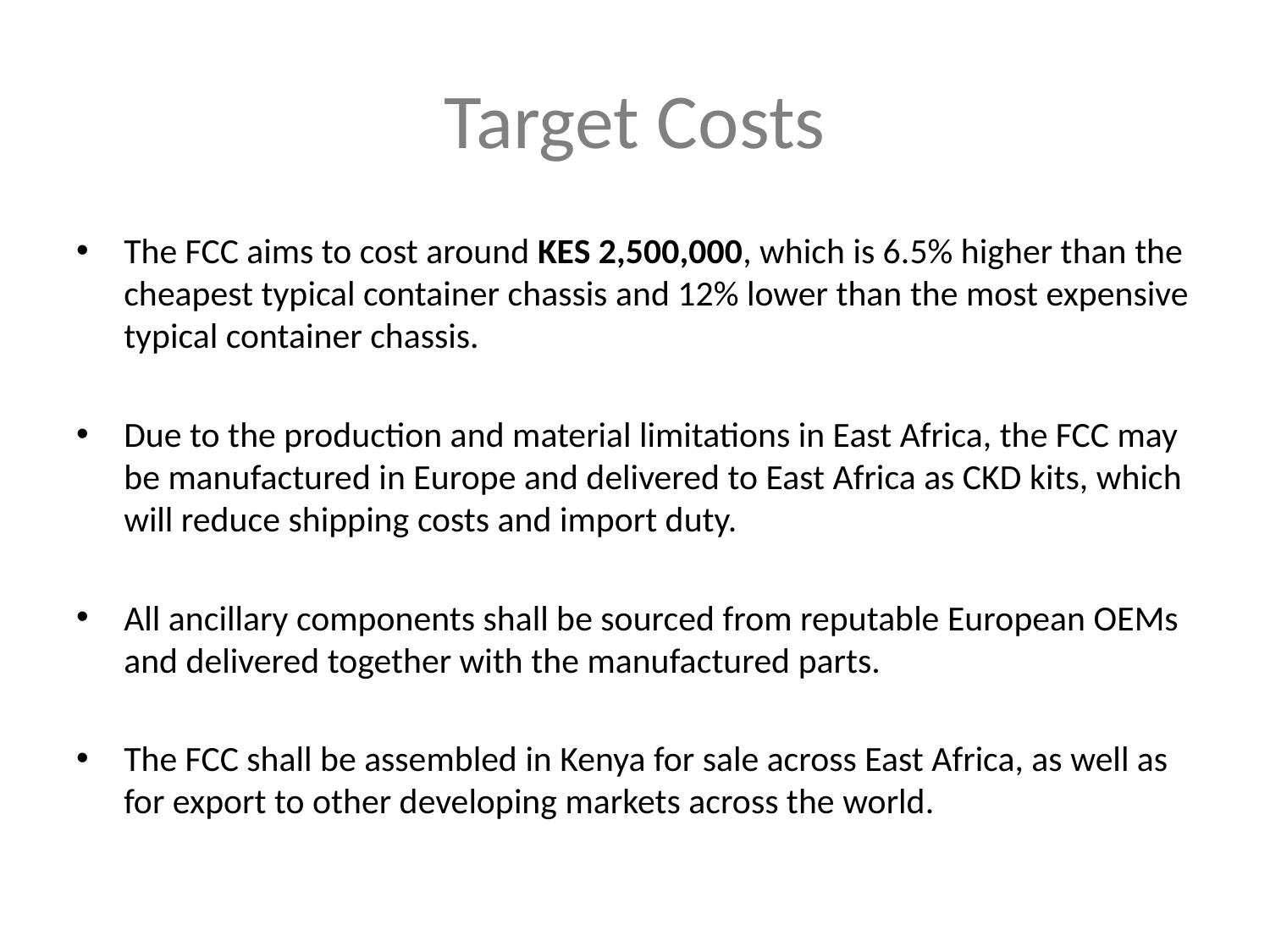

# Target Costs
The FCC aims to cost around KES 2,500,000, which is 6.5% higher than the cheapest typical container chassis and 12% lower than the most expensive typical container chassis.

Due to the production and material limitations in East Africa, the FCC may be manufactured in Europe and delivered to East Africa as CKD kits, which will reduce shipping costs and import duty.

All ancillary components shall be sourced from reputable European OEMs and delivered together with the manufactured parts.

The FCC shall be assembled in Kenya for sale across East Africa, as well as for export to other developing markets across the world.